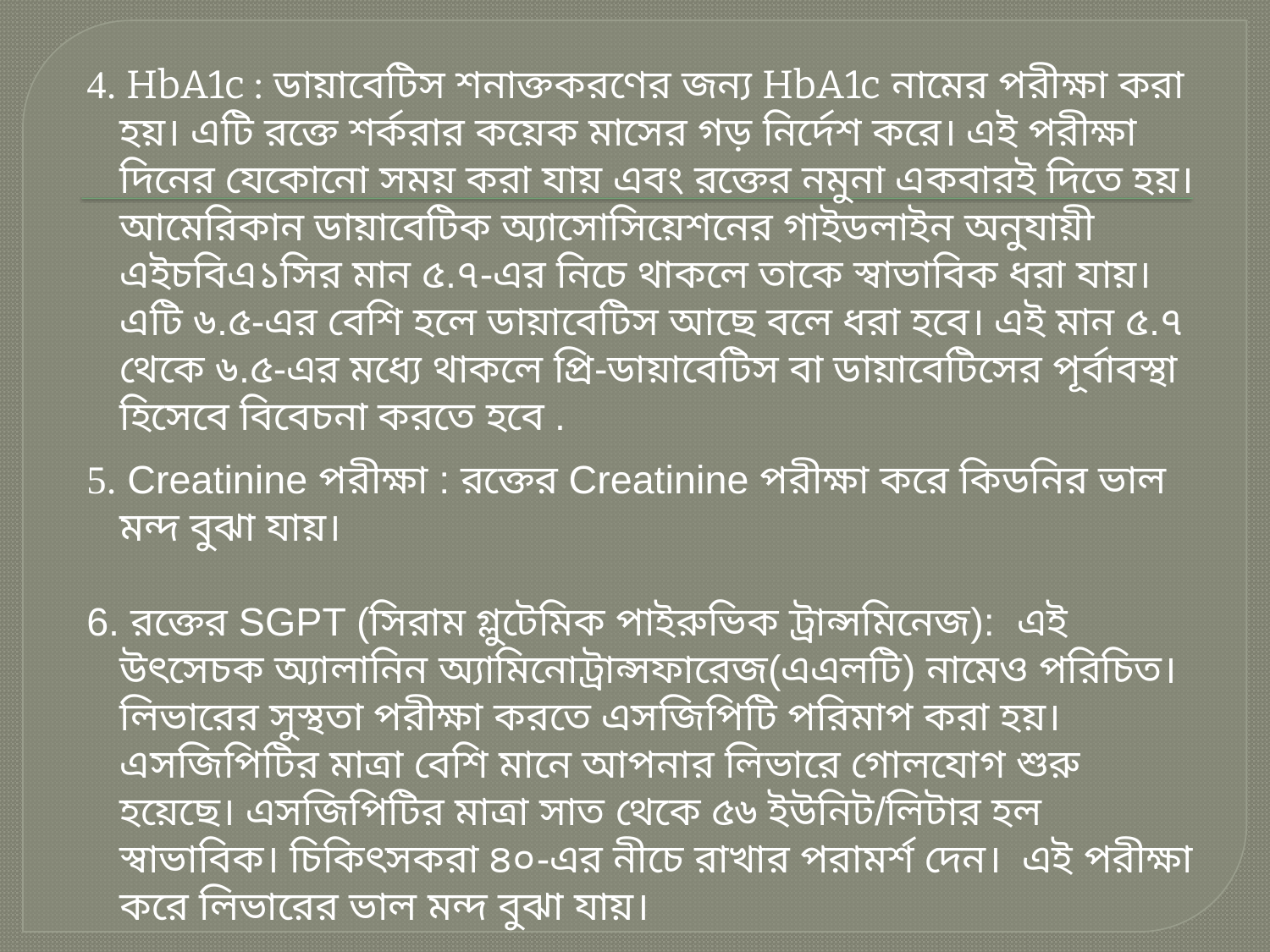

4. HbA1c : ডায়াবেটিস শনাক্তকরণের জন্য HbA1c নামের পরীক্ষা করা হয়। এটি রক্তে শর্করার কয়েক মাসের গড় নির্দেশ করে। এই পরীক্ষা দিনের যেকোনো সময় করা যায় এবং রক্তের নমুনা একবারই দিতে হয়।
আমেরিকান ডায়াবেটিক অ্যাসোসিয়েশনের গাইডলাইন অনুযায়ী এইচবিএ১সির মান ৫.৭-এর নিচে থাকলে তাকে স্বাভাবিক ধরা যায়। এটি ৬.৫-এর বেশি হলে ডায়াবেটিস আছে বলে ধরা হবে। এই মান ৫.৭ থেকে ৬.৫-এর মধ্যে থাকলে প্রি-ডায়াবেটিস বা ডায়াবেটিসের পূর্বাবস্থা হিসেবে বিবেচনা করতে হবে .

5. Creatinine পরীক্ষা : রক্তের Creatinine পরীক্ষা করে কিডনির ভাল মন্দ বুঝা যায়।

6. রক্তের SGPT (সিরাম গ্লুটেমিক পাইরুভিক ট্রান্সমিনেজ):  এই উৎসেচক অ্যালানিন অ্যামিনোট্রান্সফারেজ(এএলটি) নামেও পরিচিত। লিভারের সুস্থতা পরীক্ষা করতে এসজিপিটি পরিমাপ করা হয়। এসজিপিটির মাত্রা বেশি মানে আপনার লিভারে গোলযোগ শুরু হয়েছে। এসজিপিটির মাত্রা সাত থেকে ৫৬ ইউনিট/লিটার হল স্বাভাবিক। চিকিৎসকরা ৪০-এর নীচে রাখার পরামর্শ দেন।  এই পরীক্ষা করে লিভারের ভাল মন্দ বুঝা যায়।